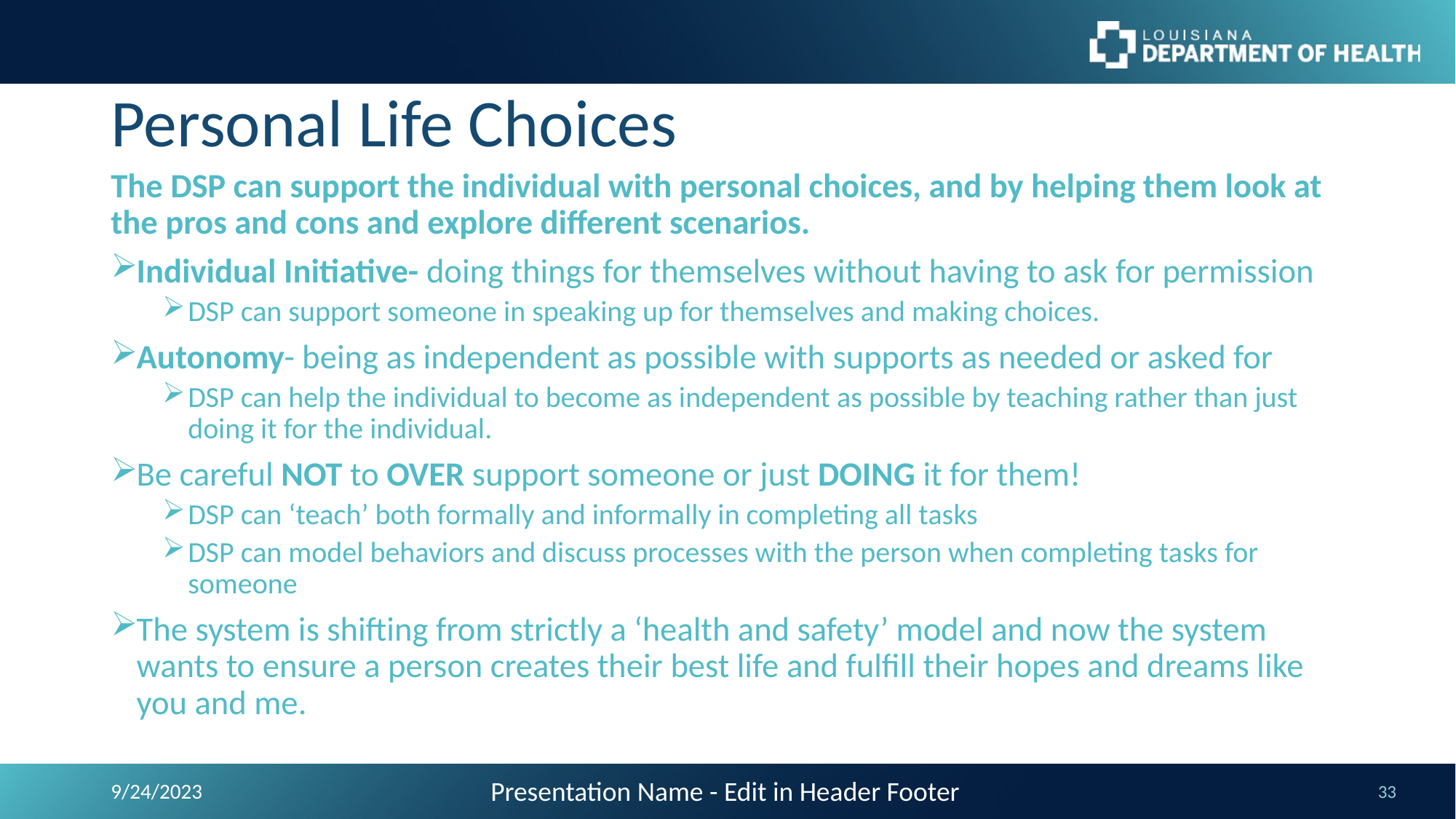

# Personal Life Choices
The DSP can support the individual with personal choices, and by helping them look at the pros and cons and explore different scenarios.
Individual Initiative- doing things for themselves without having to ask for permission
DSP can support someone in speaking up for themselves and making choices.
Autonomy- being as independent as possible with supports as needed or asked for
DSP can help the individual to become as independent as possible by teaching rather than just doing it for the individual.
Be careful NOT to OVER support someone or just DOING it for them!
DSP can ‘teach’ both formally and informally in completing all tasks
DSP can model behaviors and discuss processes with the person when completing tasks for someone
The system is shifting from strictly a ‘health and safety’ model and now the system wants to ensure a person creates their best life and fulfill their hopes and dreams like you and me.

Presentation Name - Edit in Header Footer
9/24/2023
33